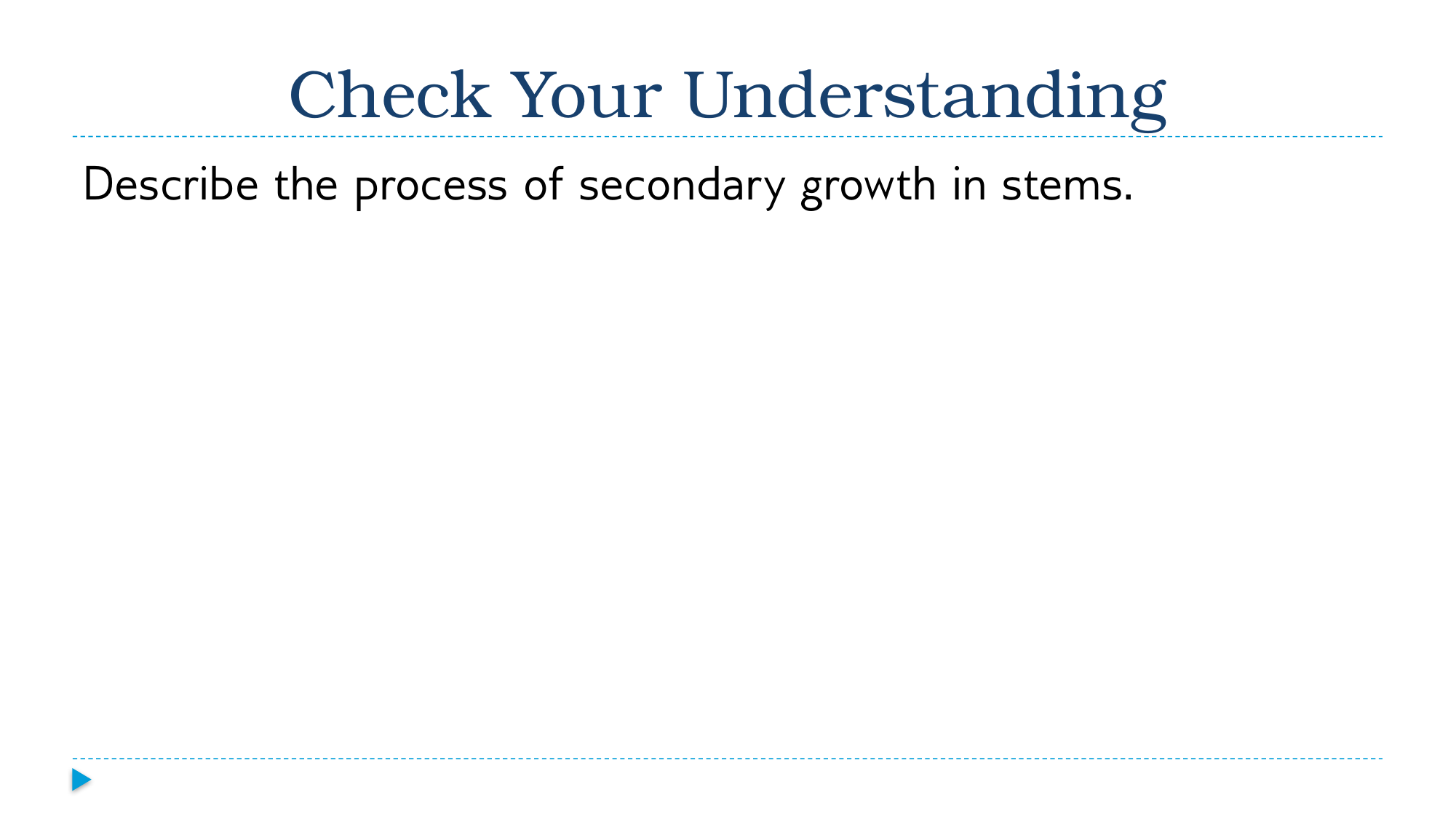

# Check Your Understanding
Describe the process of secondary growth in stems.